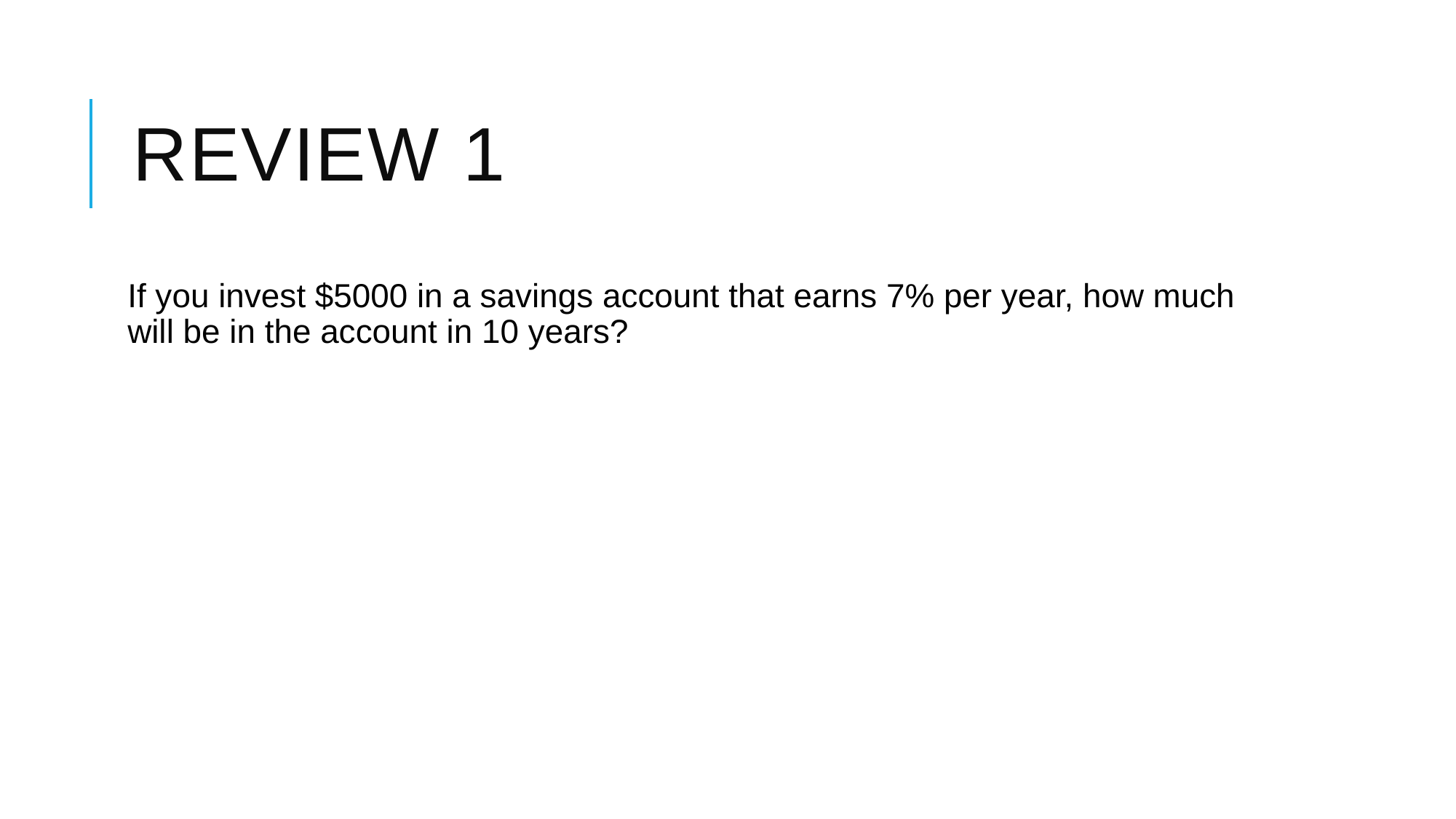

# Review 1
If you invest $5000 in a savings account that earns 7% per year, how much will be in the account in 10 years?